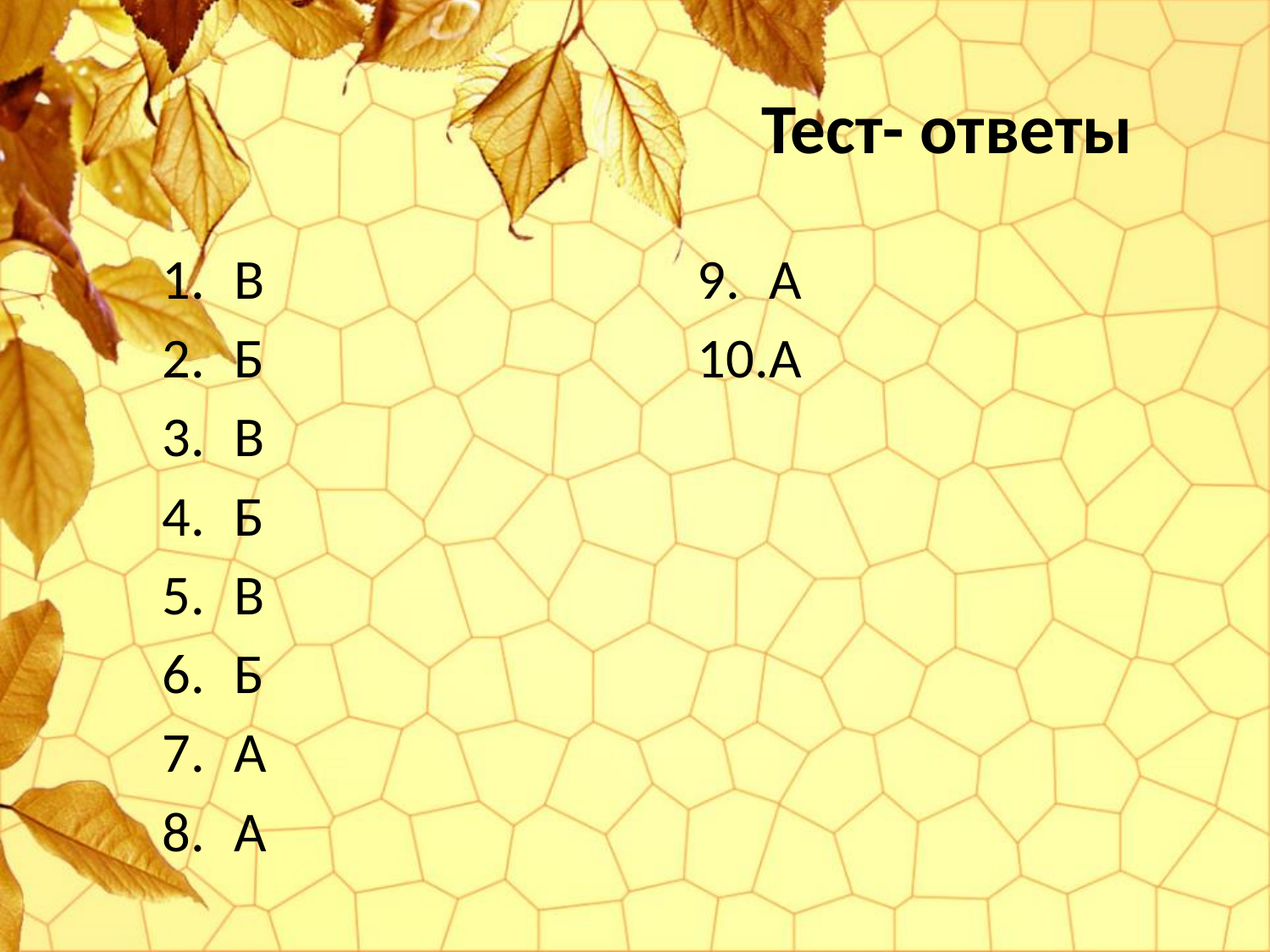

# Тест- ответы
В
Б
В
Б
В
Б
А
А
А
А